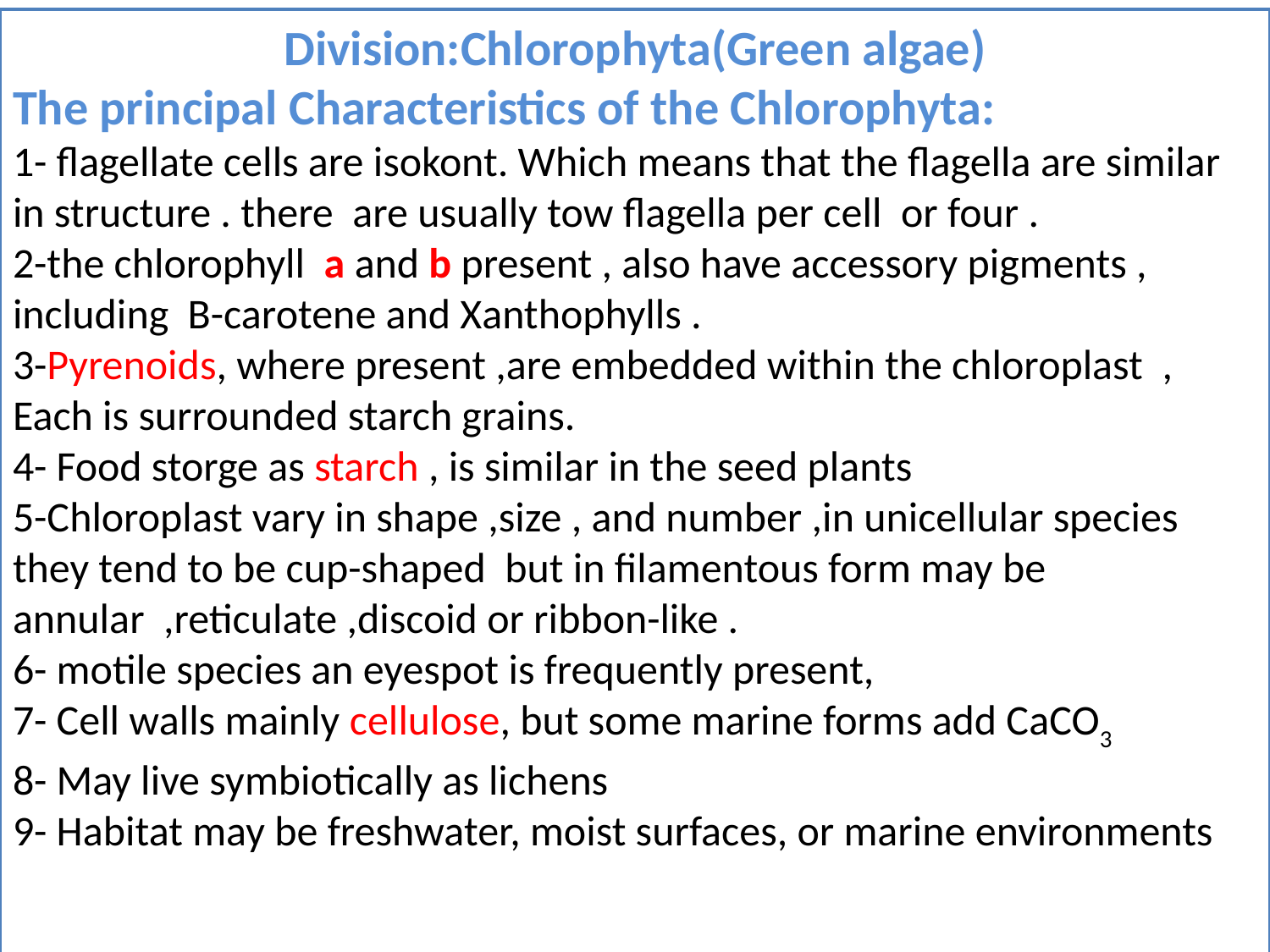

Division:Chlorophyta(Green algae)
The principal Characteristics of the Chlorophyta:
1- flagellate cells are isokont. Which means that the flagella are similar in structure . there  are usually tow flagella per cell  or four .
2-the chlorophyll  a and b present , also have accessory pigments , including  B-carotene and Xanthophylls .
3-Pyrenoids, where present ,are embedded within the chloroplast  , Each is surrounded starch grains.
4- Food storge as starch , is similar in the seed plants
5-Chloroplast vary in shape ,size , and number ,in unicellular species they tend to be cup-shaped  but in filamentous form may be annular  ,reticulate ,discoid or ribbon-like .
6- motile species an eyespot is frequently present,
7- Cell walls mainly cellulose, but some marine forms add CaCO3
8- May live symbiotically as lichens
9- Habitat may be freshwater, moist surfaces, or marine environments